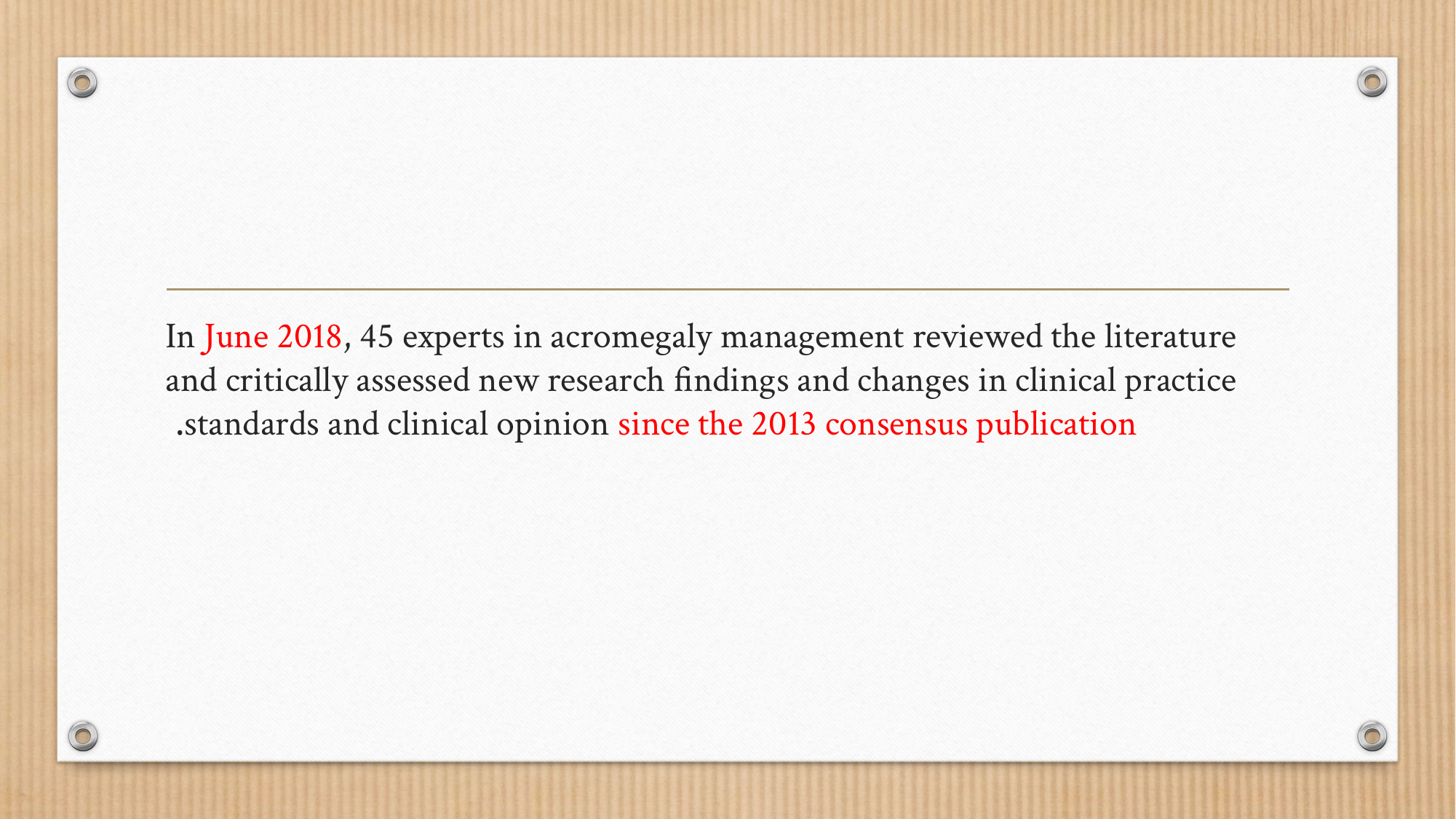

#
In June 2018, 45 experts in acromegaly management reviewed the literature and critically assessed new research findings and changes in clinical practice standards and clinical opinion since the 2013 consensus publication.